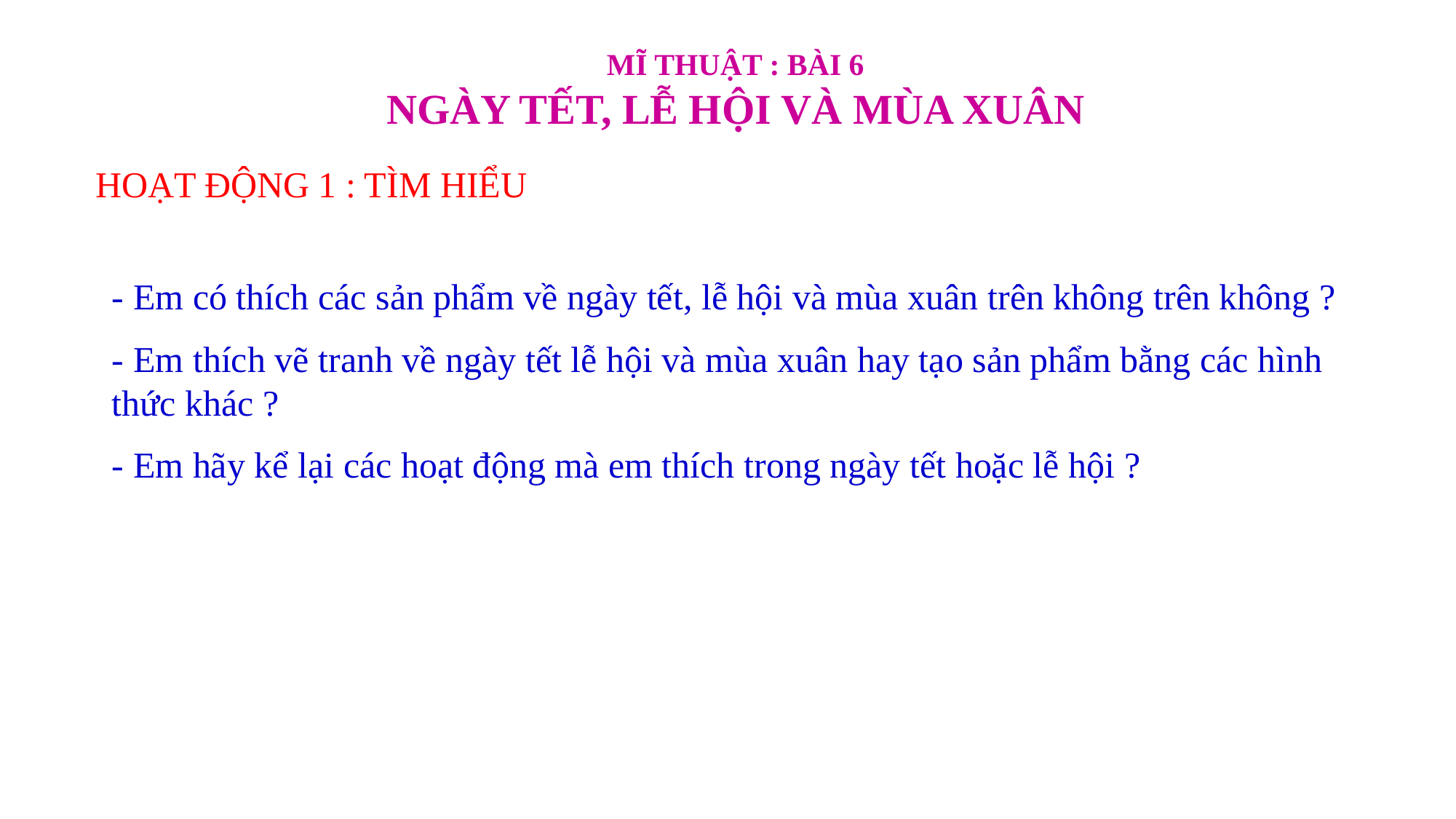

MĨ THUẬT : BÀI 6
NGÀY TẾT, LỄ HỘI VÀ MÙA XUÂN
HOẠT ĐỘNG 1 : TÌM HIỂU
- Em có thích các sản phẩm về ngày tết, lễ hội và mùa xuân trên không trên không ?
- Em thích vẽ tranh về ngày tết lễ hội và mùa xuân hay tạo sản phẩm bằng các hình thức khác ?
- Em hãy kể lại các hoạt động mà em thích trong ngày tết hoặc lễ hội ?